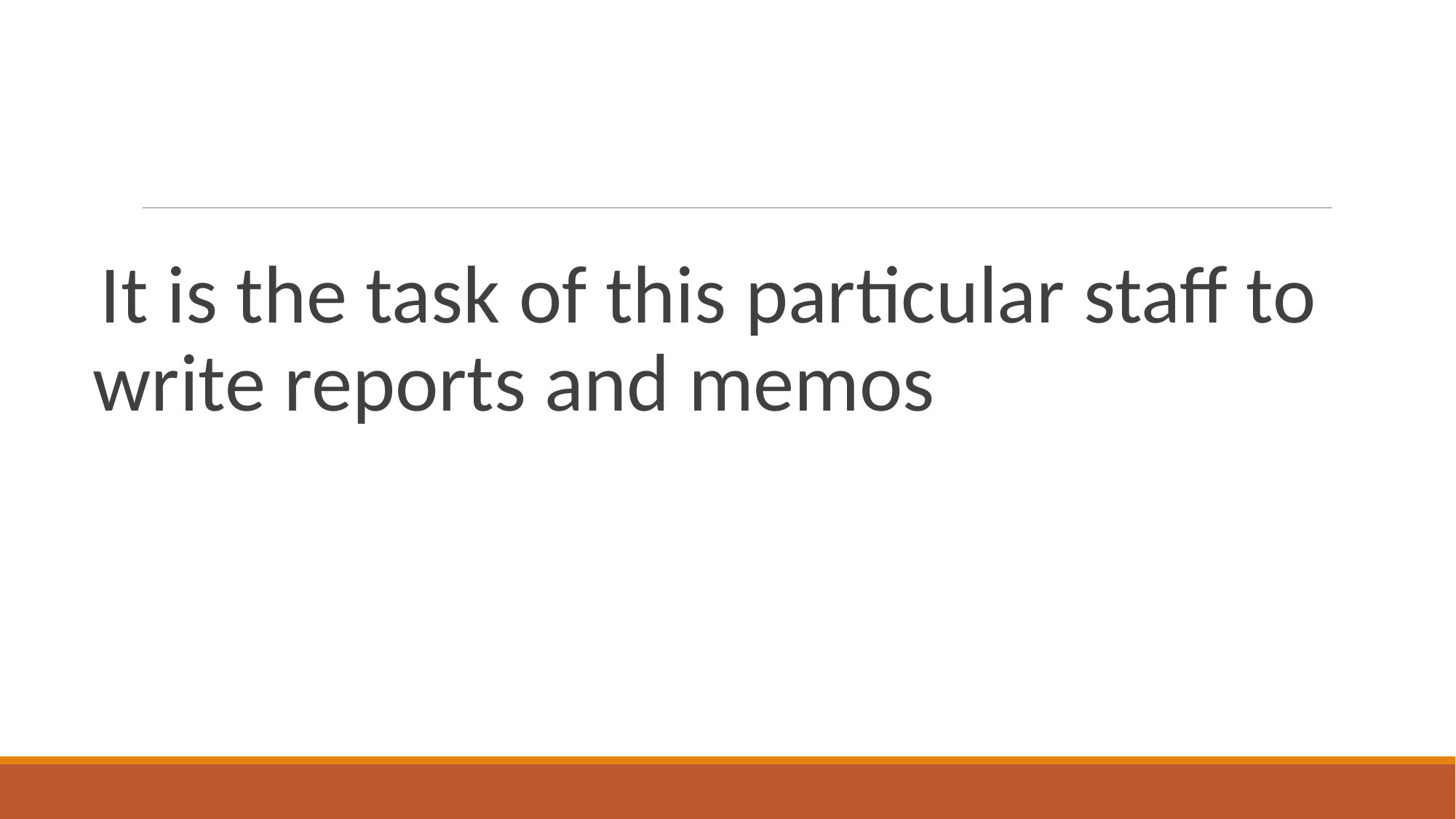

#
It is the task of this particular staff to write reports and memos